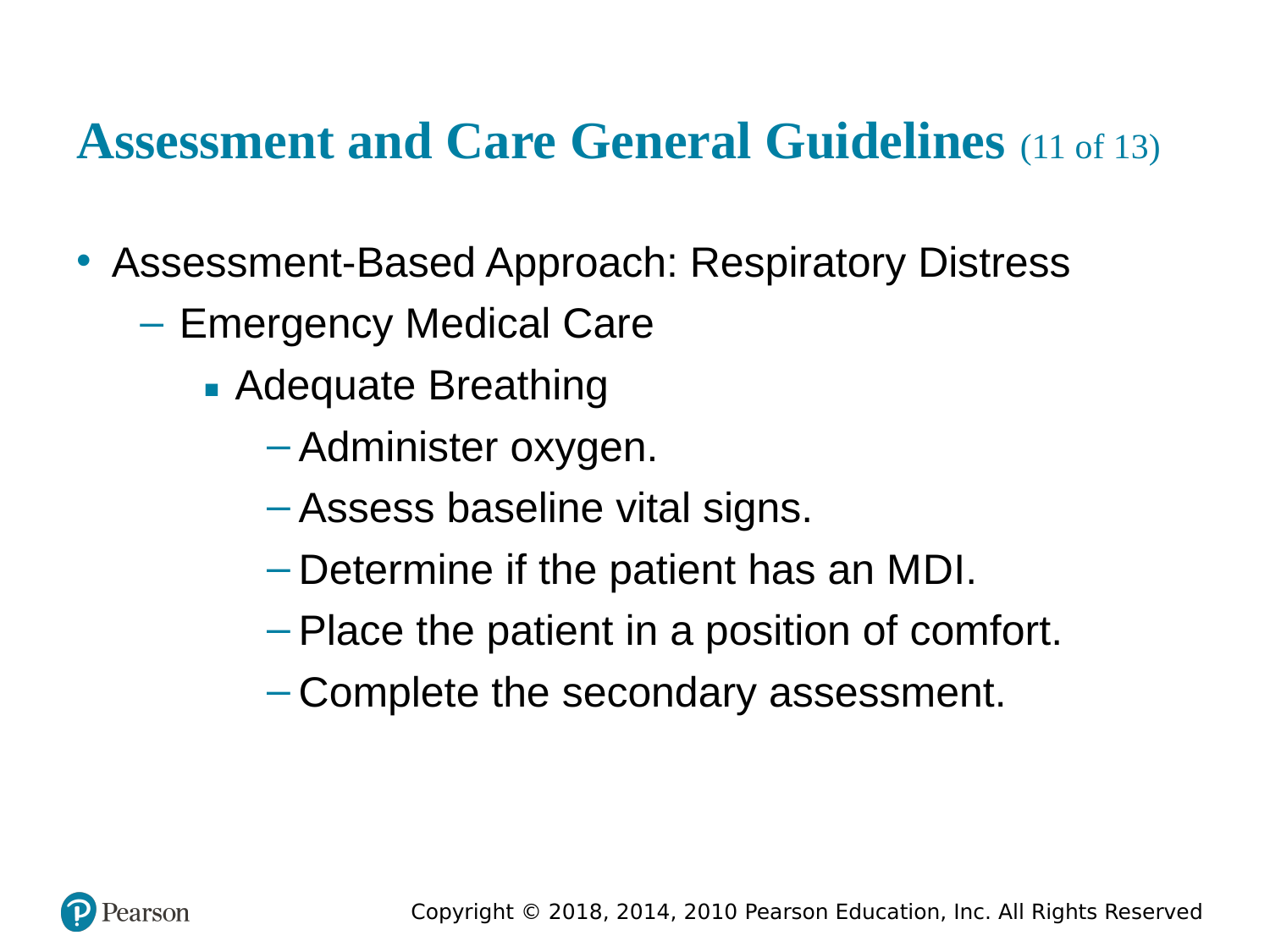

# Assessment and Care General Guidelines (11 of 13)
Assessment-Based Approach: Respiratory Distress
Emergency Medical Care
Adequate Breathing
Administer oxygen.
Assess baseline vital signs.
Determine if the patient has an M D I.
Place the patient in a position of comfort.
Complete the secondary assessment.